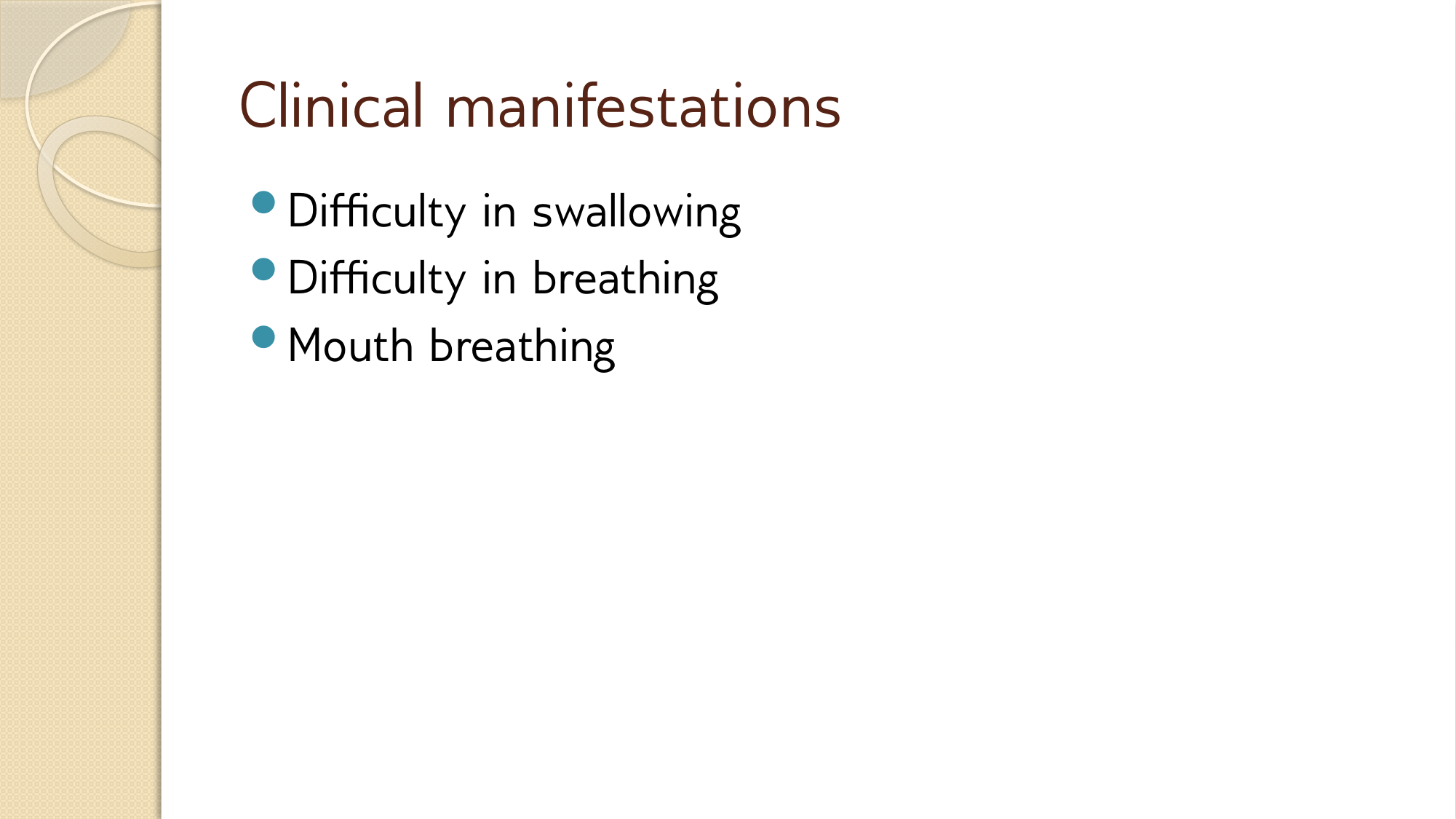

# Clinical manifestations
Difficulty in swallowing
Difficulty in breathing
Mouth breathing